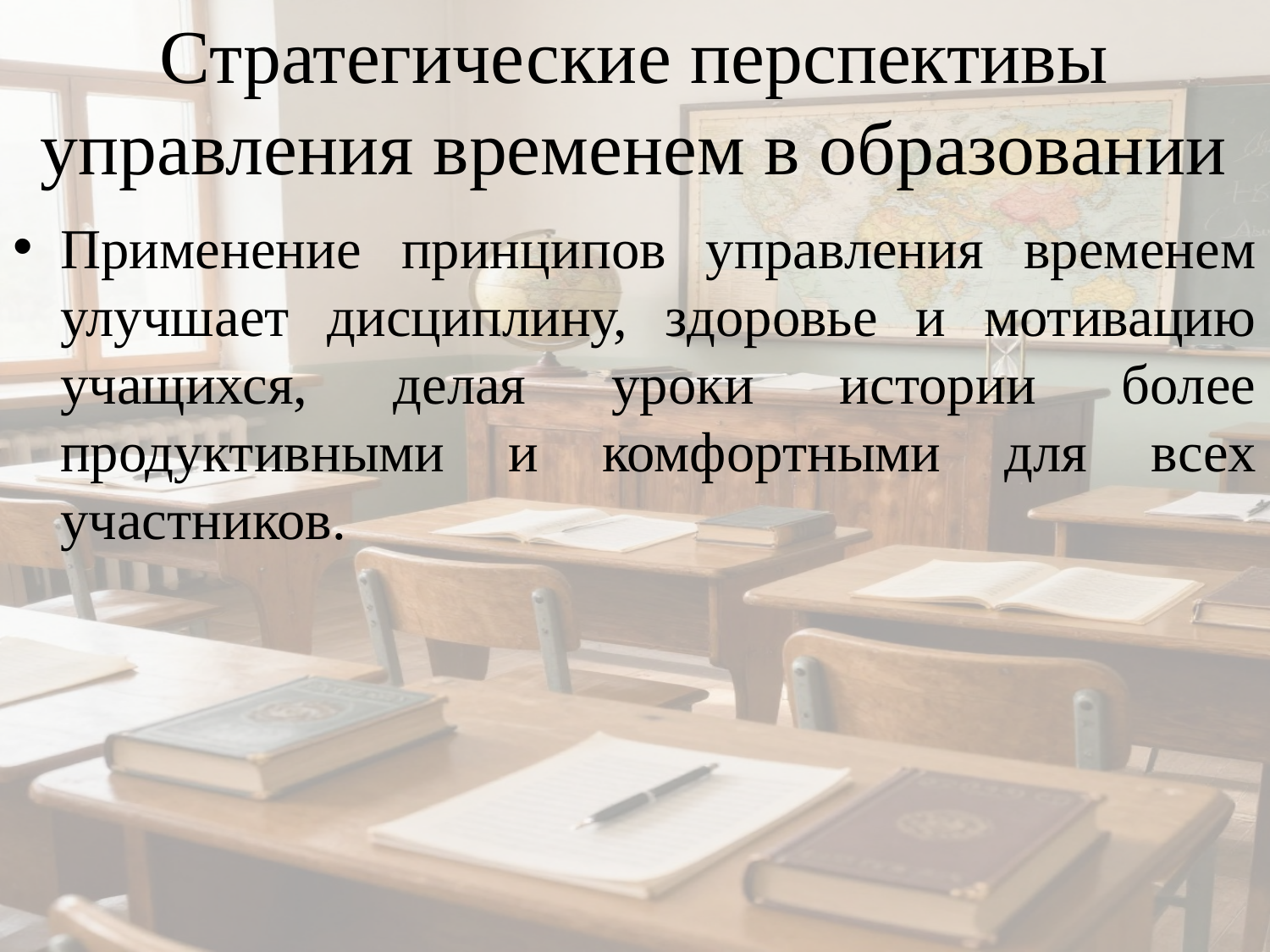

# Стратегические перспективы управления временем в образовании
Применение принципов управления временем улучшает дисциплину, здоровье и мотивацию учащихся, делая уроки истории более продуктивными и комфортными для всех участников.